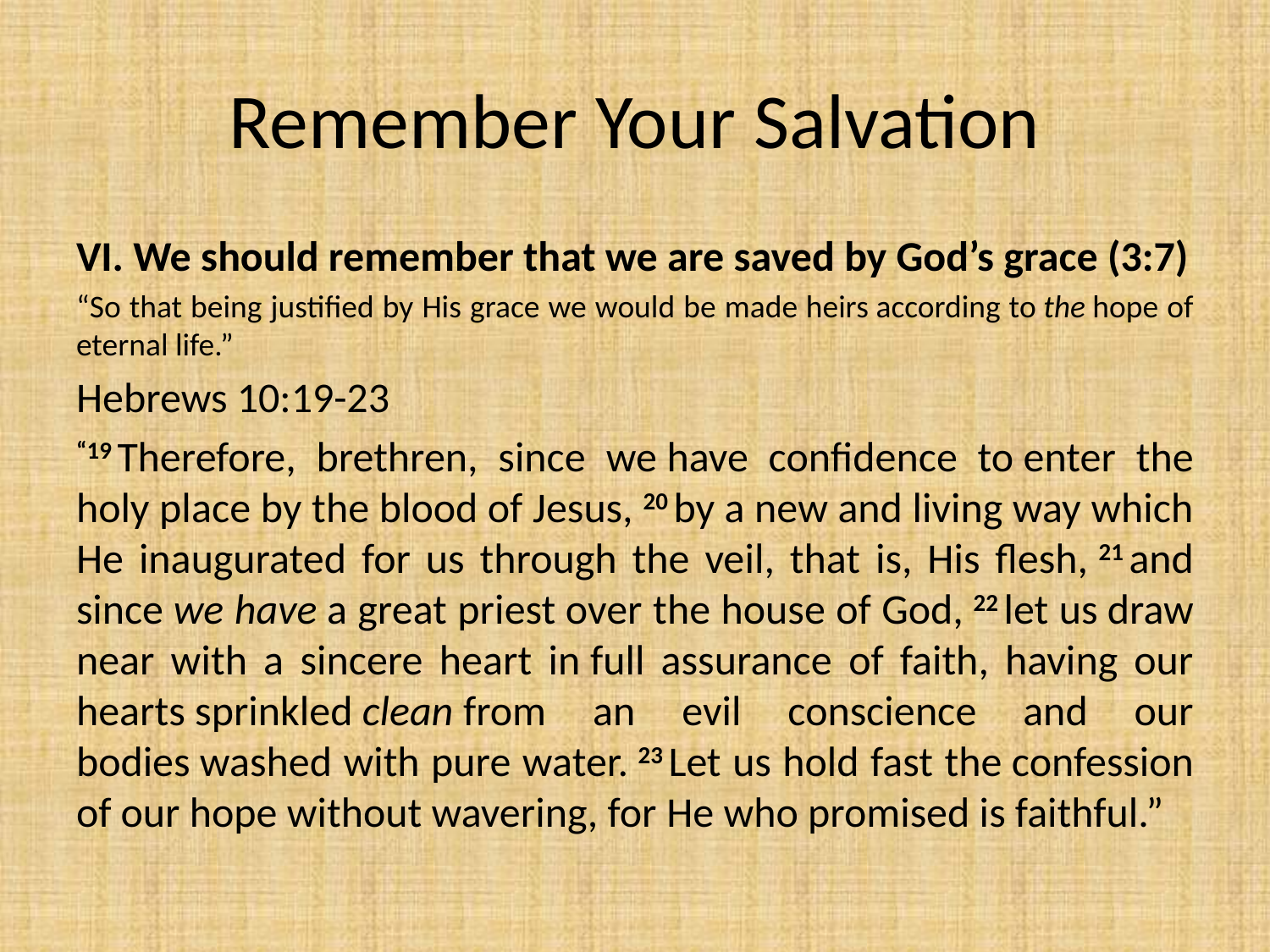

# Remember Your Salvation
VI. We should remember that we are saved by God’s grace (3:7)
“So that being justified by His grace we would be made heirs according to the hope of eternal life.”
Hebrews 10:19-23
“19 Therefore, brethren, since we have confidence to enter the holy place by the blood of Jesus, 20 by a new and living way which He inaugurated for us through the veil, that is, His flesh, 21 and since we have a great priest over the house of God, 22 let us draw near with a sincere heart in full assurance of faith, having our hearts sprinkled clean from an evil conscience and our bodies washed with pure water. 23 Let us hold fast the confession of our hope without wavering, for He who promised is faithful.”